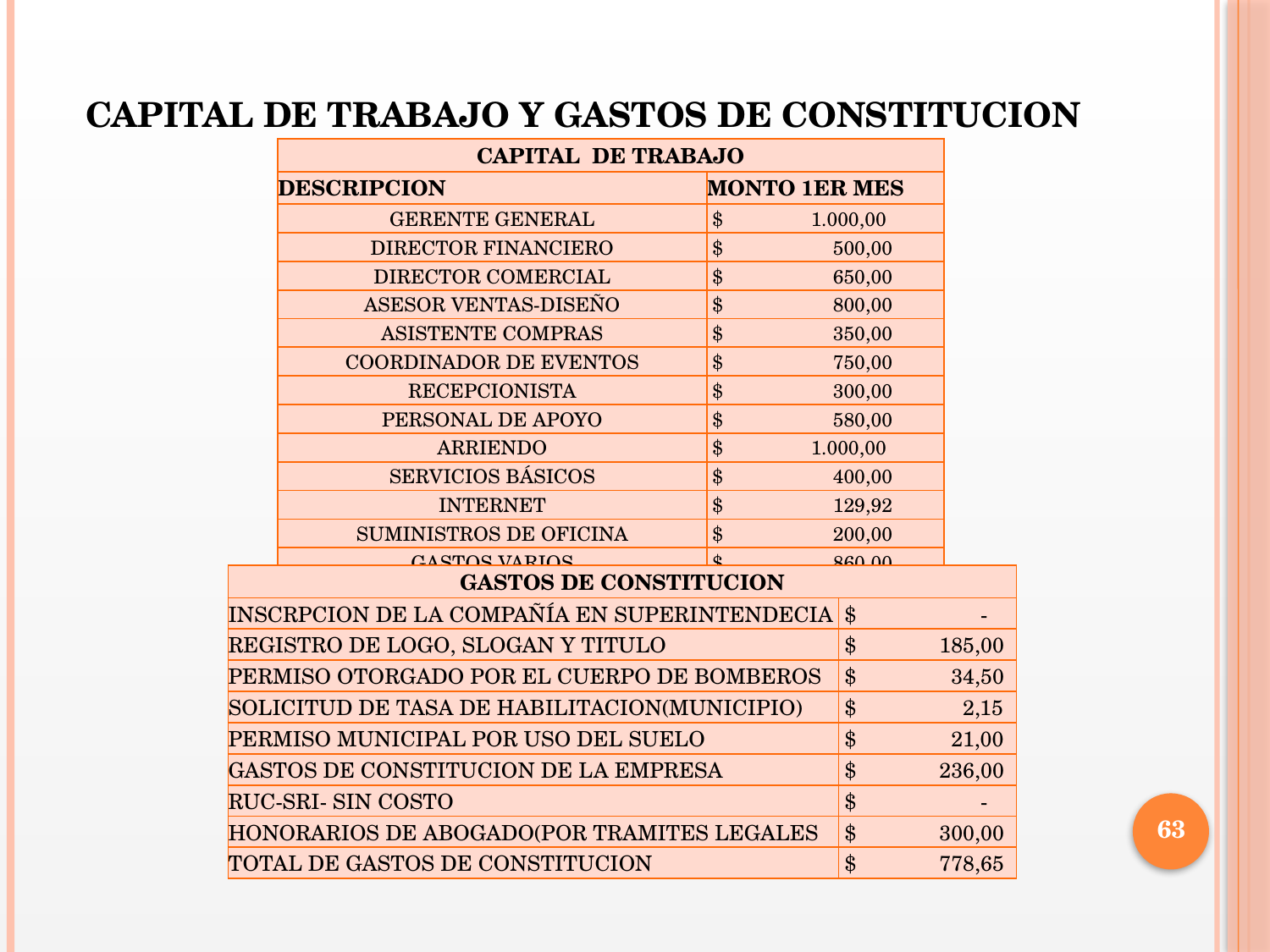

# CAPITAL DE TRABAJO Y GASTOS DE CONSTITUCION
| CAPITAL DE TRABAJO |  |
| --- | --- |
| DESCRIPCION | MONTO 1ER MES |
| GERENTE GENERAL | $ 1.000,00 |
| DIRECTOR FINANCIERO | $ 500,00 |
| DIRECTOR COMERCIAL | $ 650,00 |
| ASESOR VENTAS-DISEÑO | $ 800,00 |
| ASISTENTE COMPRAS | $ 350,00 |
| COORDINADOR DE EVENTOS | $ 750,00 |
| RECEPCIONISTA | $ 300,00 |
| PERSONAL DE APOYO | $ 580,00 |
| ARRIENDO | $ 1.000,00 |
| SERVICIOS BÁSICOS | $ 400,00 |
| INTERNET | $ 129,92 |
| SUMINISTROS DE OFICINA | $ 200,00 |
| GASTOS VARIOS | $ 860,00 |
| TOTAL DE CAPITAL DE TRABAJO | $ 7.519,92 |
| GASTOS DE CONSTITUCION |  |
| --- | --- |
| INSCRPCION DE LA COMPAÑÍA EN SUPERINTENDECIA | $ - |
| REGISTRO DE LOGO, SLOGAN Y TITULO | $ 185,00 |
| PERMISO OTORGADO POR EL CUERPO DE BOMBEROS | $ 34,50 |
| SOLICITUD DE TASA DE HABILITACION(MUNICIPIO) | $ 2,15 |
| PERMISO MUNICIPAL POR USO DEL SUELO | $ 21,00 |
| GASTOS DE CONSTITUCION DE LA EMPRESA | $ 236,00 |
| RUC-SRI- SIN COSTO | $ - |
| HONORARIOS DE ABOGADO(POR TRAMITES LEGALES | $ 300,00 |
| TOTAL DE GASTOS DE CONSTITUCION | $ 778,65 |
63